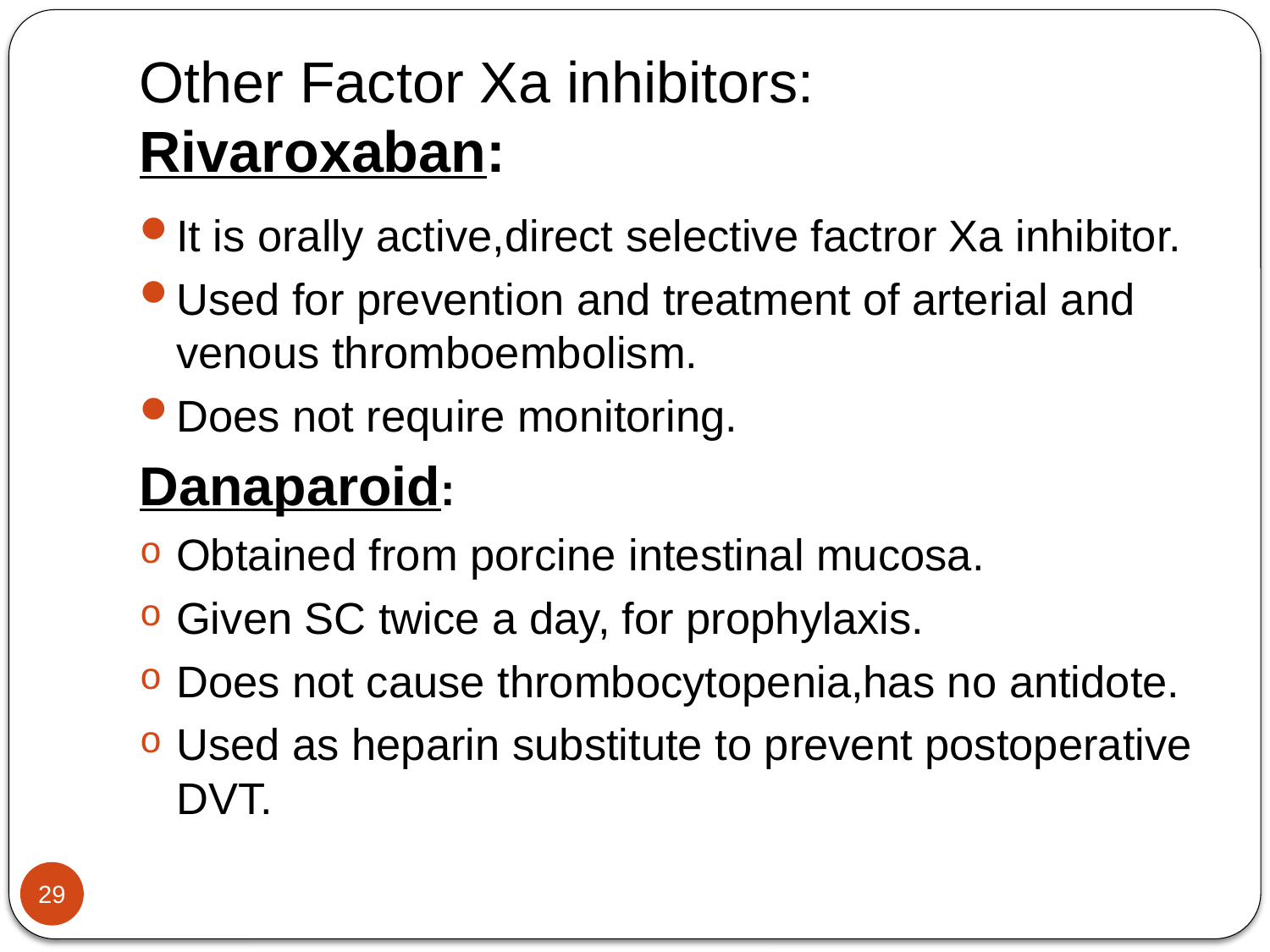

# Other Factor Xa inhibitors: Rivaroxaban:
It is orally active,direct selective factror Xa inhibitor.
Used for prevention and treatment of arterial and venous thromboembolism.
Does not require monitoring.
Danaparoid:
Obtained from porcine intestinal mucosa.
Given SC twice a day, for prophylaxis.
Does not cause thrombocytopenia,has no antidote.
Used as heparin substitute to prevent postoperative DVT.
29